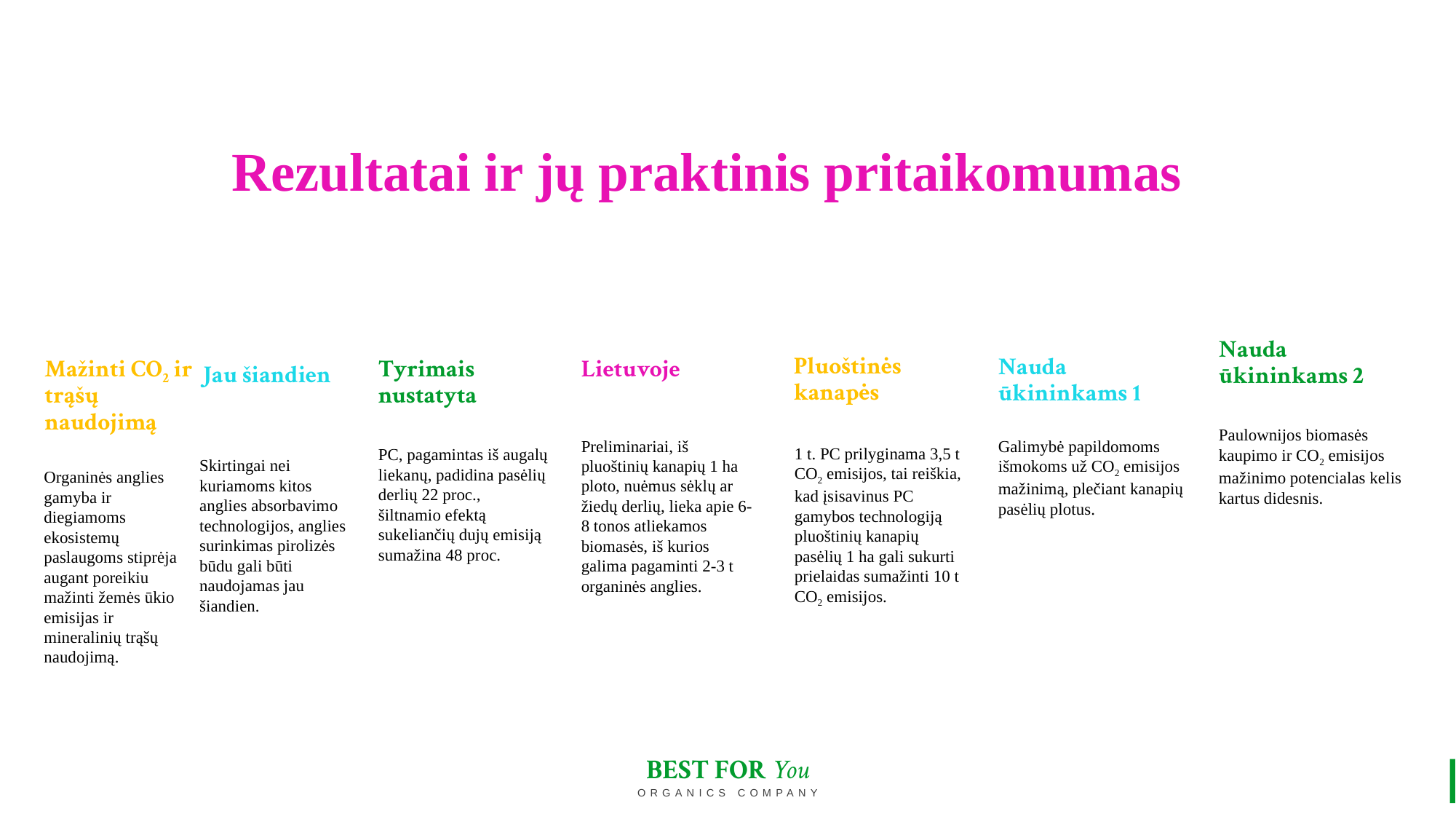

Rezultatai ir jų praktinis pritaikomumas
Nauda ūkininkams 2
Mažinti CO2 ir trąšų naudojimą
Pluoštinės kanapės
Nauda ūkininkams 1
Tyrimais nustatyta
Lietuvoje
Jau šiandien
Paulownijos biomasės kaupimo ir CO2 emisijos mažinimo potencialas kelis kartus didesnis.
Preliminariai, iš pluoštinių kanapių 1 ha ploto, nuėmus sėklų ar žiedų derlių, lieka apie 6-8 tonos atliekamos biomasės, iš kurios galima pagaminti 2-3 t organinės anglies.
Galimybė papildomoms išmokoms už CO2 emisijos mažinimą, plečiant kanapių pasėlių plotus.
1 t. PC prilyginama 3,5 t CO2 emisijos, tai reiškia, kad įsisavinus PC gamybos technologiją pluoštinių kanapių pasėlių 1 ha gali sukurti prielaidas sumažinti 10 t CO2 emisijos.
PC, pagamintas iš augalų liekanų, padidina pasėlių derlių 22 proc.,
šiltnamio efektą sukeliančių dujų emisiją sumažina 48 proc.
Skirtingai nei kuriamoms kitos anglies absorbavimo  technologijos, anglies surinkimas pirolizės būdu gali būti naudojamas jau šiandien.
Organinės anglies gamyba ir diegiamoms ekosistemų paslaugoms stiprėja augant poreikiu mažinti žemės ūkio emisijas ir mineralinių trąšų naudojimą.